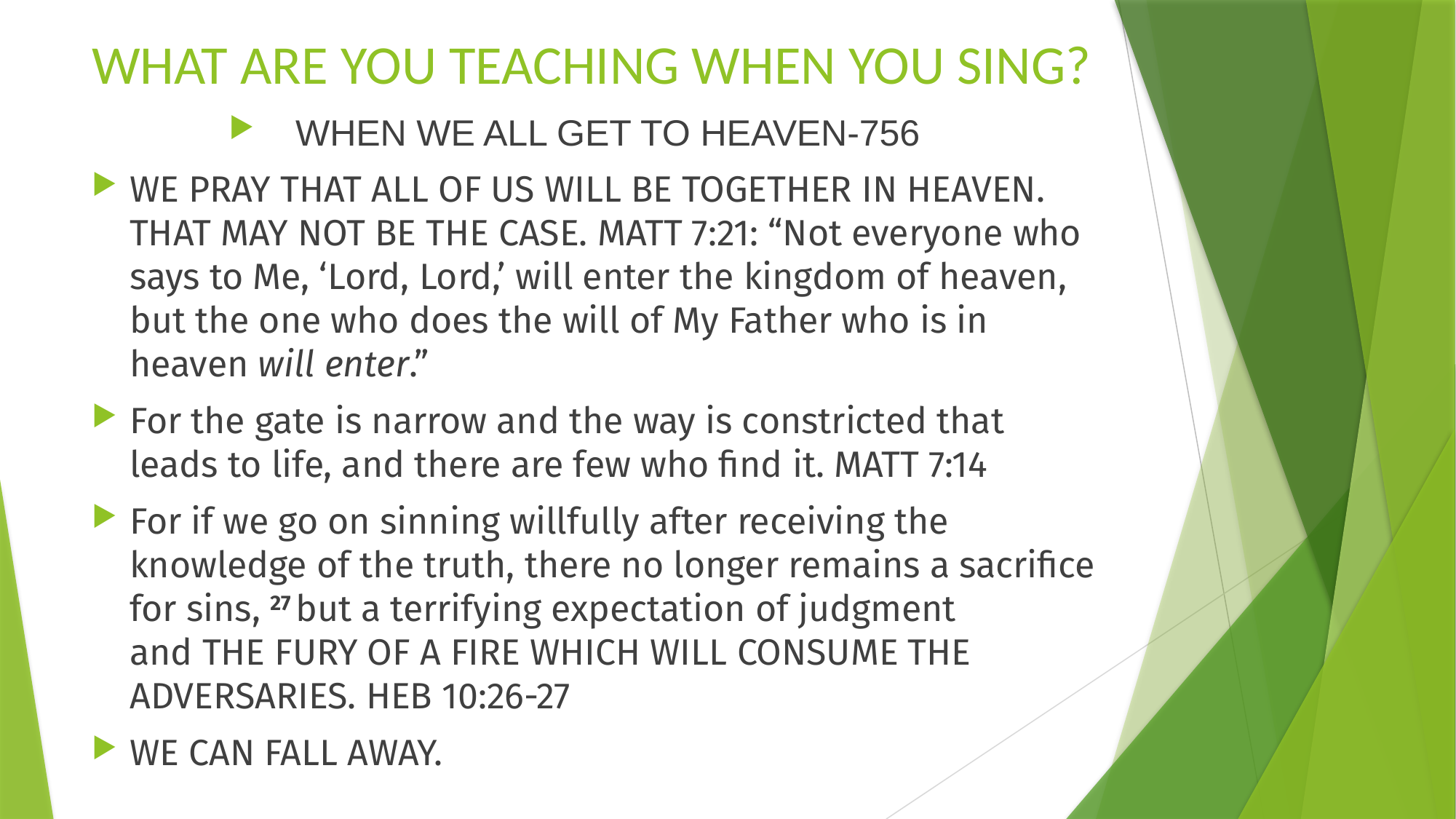

# WHAT ARE YOU TEACHING WHEN YOU SING?
WHEN WE ALL GET TO HEAVEN-756
WE PRAY THAT ALL OF US WILL BE TOGETHER IN HEAVEN. THAT MAY NOT BE THE CASE. MATT 7:21: “Not everyone who says to Me, ‘Lord, Lord,’ will enter the kingdom of heaven, but the one who does the will of My Father who is in heaven will enter.”
For the gate is narrow and the way is constricted that leads to life, and there are few who find it. MATT 7:14
For if we go on sinning willfully after receiving the knowledge of the truth, there no longer remains a sacrifice for sins, 27 but a terrifying expectation of judgment and the fury of a fire which will consume the adversaries. HEB 10:26-27
WE CAN FALL AWAY.